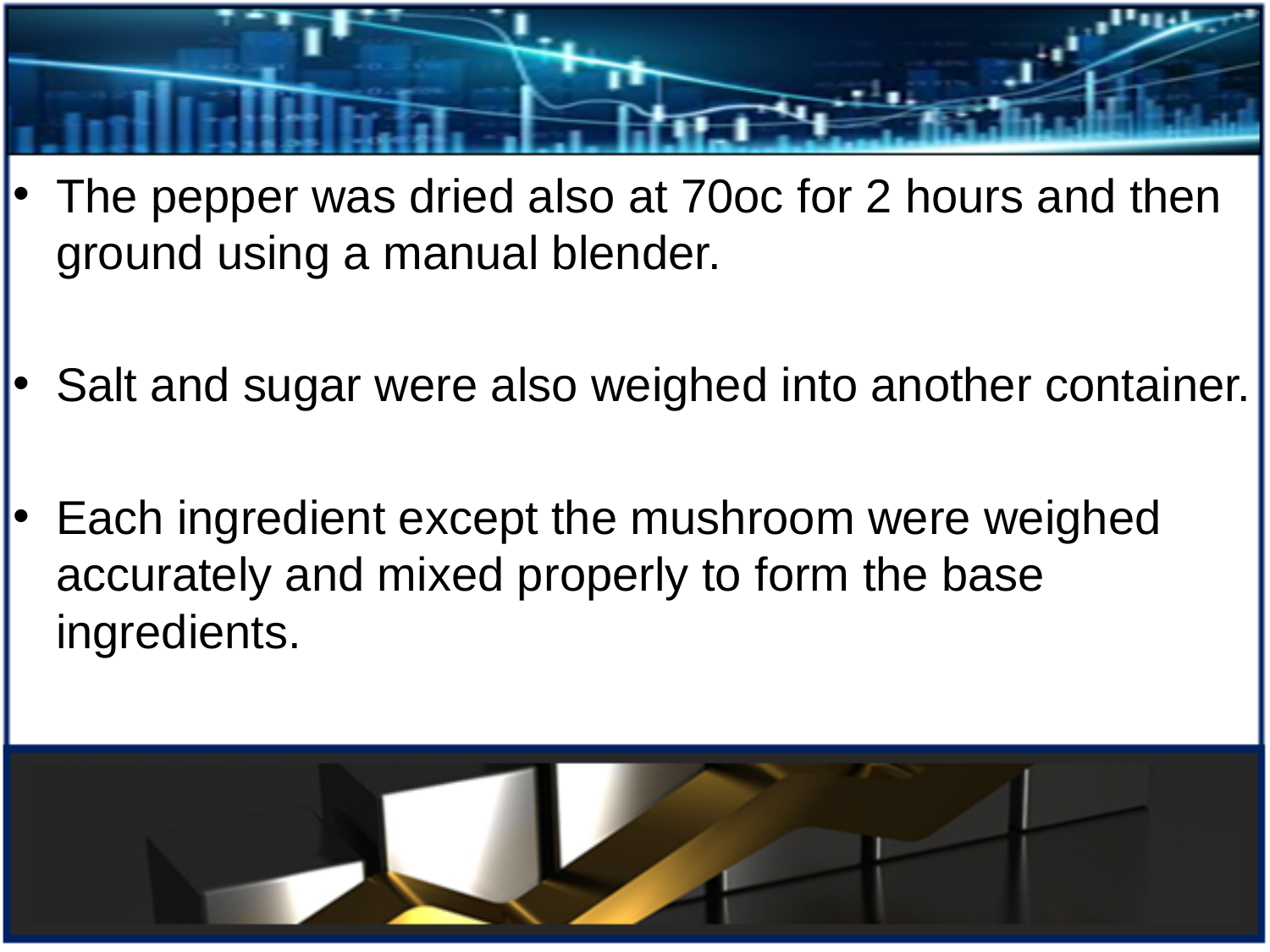

#
The pepper was dried also at 70oc for 2 hours and then ground using a manual blender.

Salt and sugar were also weighed into another container.

Each ingredient except the mushroom were weighed accurately and mixed properly to form the base ingredients.